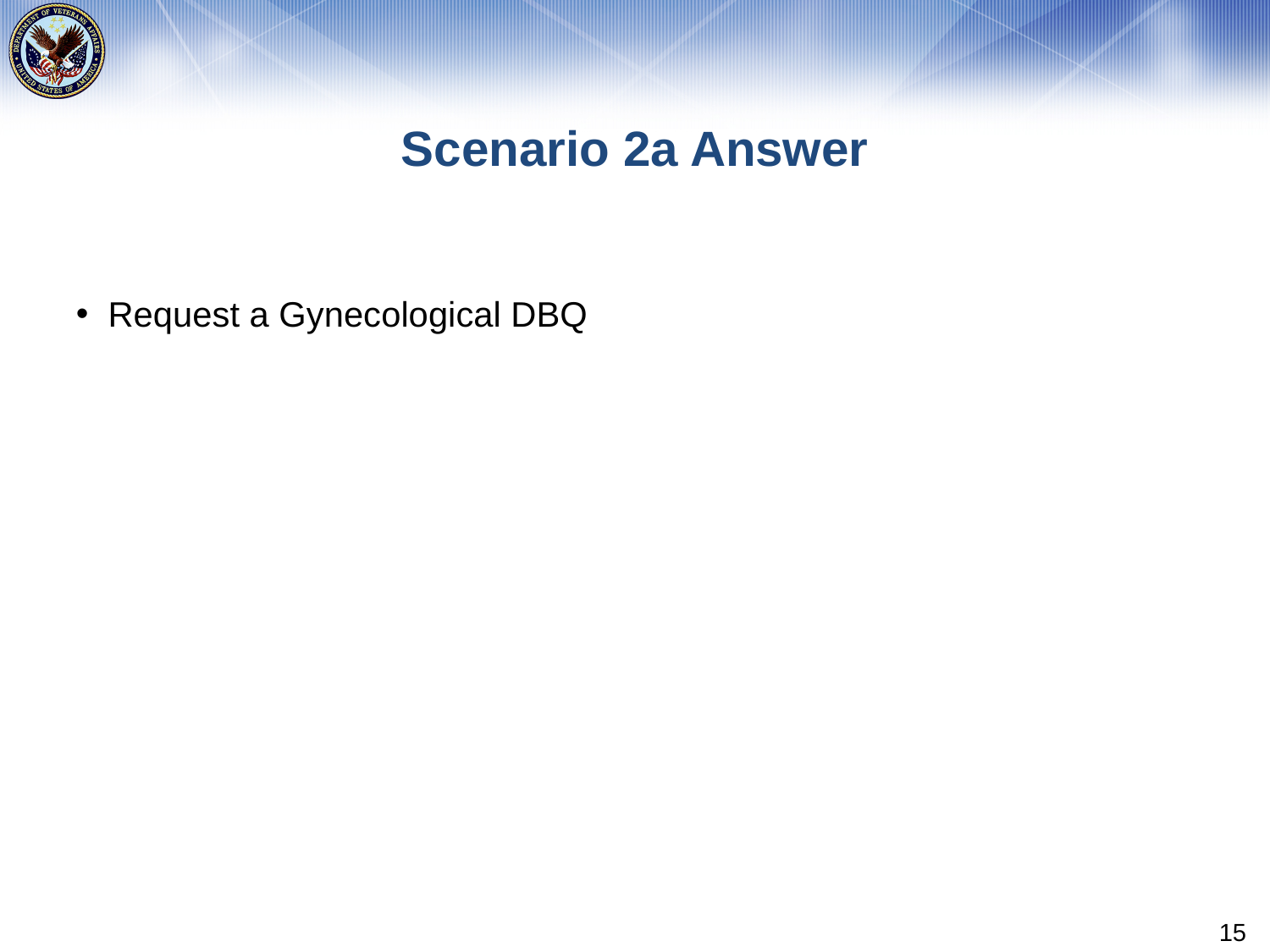

# Scenario 2a Answer
Request a Gynecological DBQ
15